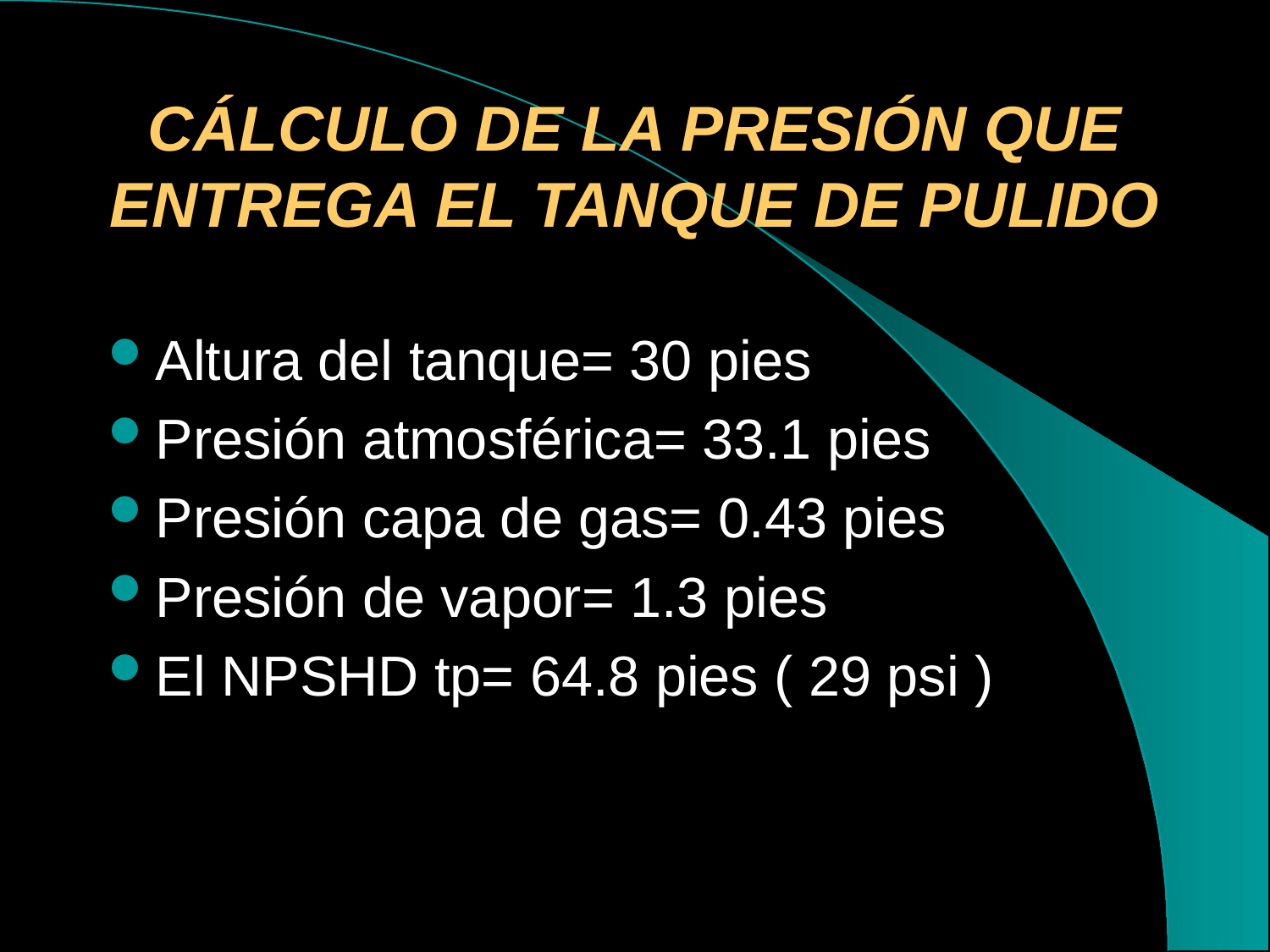

# CÁLCULO DE LA PRESIÓN QUE ENTREGA EL TANQUE DE PULIDO
Altura del tanque= 30 pies
Presión atmosférica= 33.1 pies
Presión capa de gas= 0.43 pies
Presión de vapor= 1.3 pies
El NPSHD tp= 64.8 pies ( 29 psi )